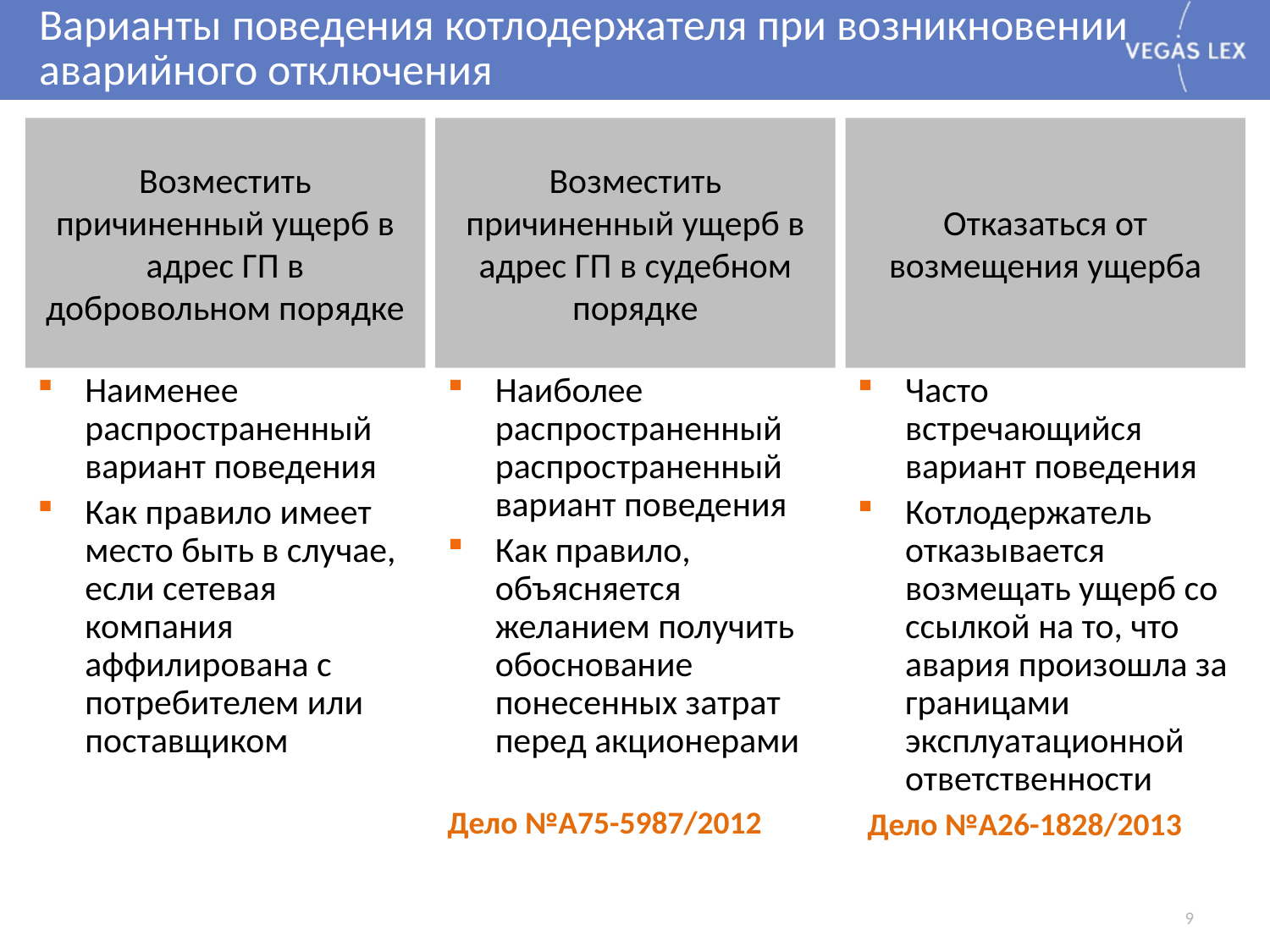

# Варианты поведения котлодержателя при возникновении аварийного отключения
Возместить причиненный ущерб в адрес ГП в добровольном порядке
Возместить причиненный ущерб в адрес ГП в судебном порядке
Отказаться от возмещения ущерба
Наименее распространенный вариант поведения
Как правило имеет место быть в случае, если сетевая компания аффилирована с потребителем или поставщиком
Наиболее распространенный распространенный вариант поведения
Как правило, объясняется желанием получить обоснование понесенных затрат перед акционерами
Часто встречающийся вариант поведения
Котлодержатель отказывается возмещать ущерб со ссылкой на то, что авария произошла за границами эксплуатационной ответственности
Дело №А75-5987/2012
Дело №А26-1828/2013
9